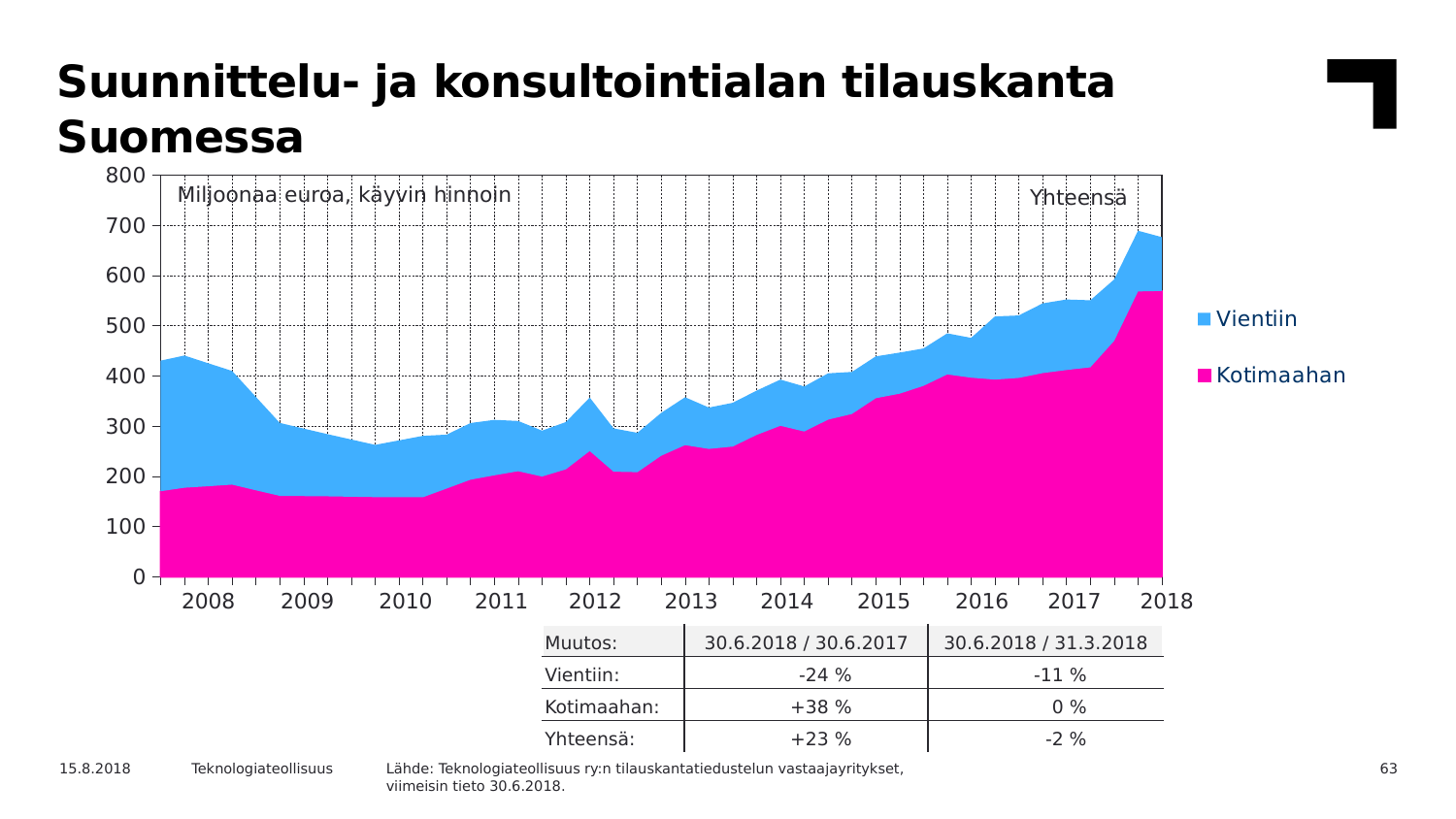

Suunnittelu- ja konsultointialan tilauskanta Suomessa

### Chart

| Category | Kotimaahan  | Vientiin  |
|---|---|---|
| 2007,IV | 170.3 | 260.2 |
| 2008,I | 177.3 | 263.4 |
|  | 180.3 | 245.0 |
|  | 183.4 | 226.6 |
|  | 172.2 | 185.9 |
| 2009,I | 161.1 | 145.3 |
|  | 160.6 | 134.5 |
|  | 160.2 | 123.8 |
|  | 159.4 | 113.9 |
| 2010,I | 158.6 | 104.0 |
|  | 158.4 | 113.2 |
|  | 158.2 | 122.4 |
|  | 175.7 | 107.3 |
| 2011,I | 193.3 | 112.8 |
|  | 201.9 | 110.5 |
|  | 210.2 | 100.0 |
|  | 199.5 | 91.5 |
| 2012,I | 213.9 | 94.2 |
|  | 250.3 | 106.6 |
|  | 209.3 | 86.1 |
|  | 208.2 | 78.4 |
| 2013,I | 241.1 | 85.3 |
|  | 262.1 | 95.4 |
|  | 254.6 | 82.4 |
|  | 259.2 | 87.2 |
| 2014,I | 282.4 | 88.2 |
|  | 300.6 | 92.1 |
|  | 289.3 | 89.8 |
|  | 312.9 | 92.3 |
| 2015,I | 324.2 | 83.8 |
|  | 355.6 | 83.4 |
|  | 364.6 | 81.9 |
|  | 380.2 | 74.5 |
| 2016,I | 403.0 | 81.9 |
|  | 396.5 | 79.3 |
|  | 392.7 | 125.8 |
|  | 396.1 | 124.4 |
| 2017,I | 405.7 | 138.8 |
|  | 411.8 | 140.5 |
|  | 417.2 | 133.5 |
|  | 469.9 | 122.3 |
| 2018,I | 568.3 | 120.9 |
Miljoonaa euroa, käyvin hinnoin
Yhteensä
| 2008 | 2009 | 2010 | 2011 | 2012 | 2013 | 2014 | 2015 | 2016 | 2017 | 2018 |
| --- | --- | --- | --- | --- | --- | --- | --- | --- | --- | --- |
| Muutos: | 30.6.2018 / 30.6.2017 | 30.6.2018 / 31.3.2018 |
| --- | --- | --- |
| Vientiin: | -24 % | -11 % |
| Kotimaahan: | +38 % | 0 % |
| Yhteensä: | +23 % | -2 % |
Lähde: Teknologiateollisuus ry:n tilauskantatiedustelun vastaajayritykset,
viimeisin tieto 30.6.2018.

15.8.2018
Teknologiateollisuus
63